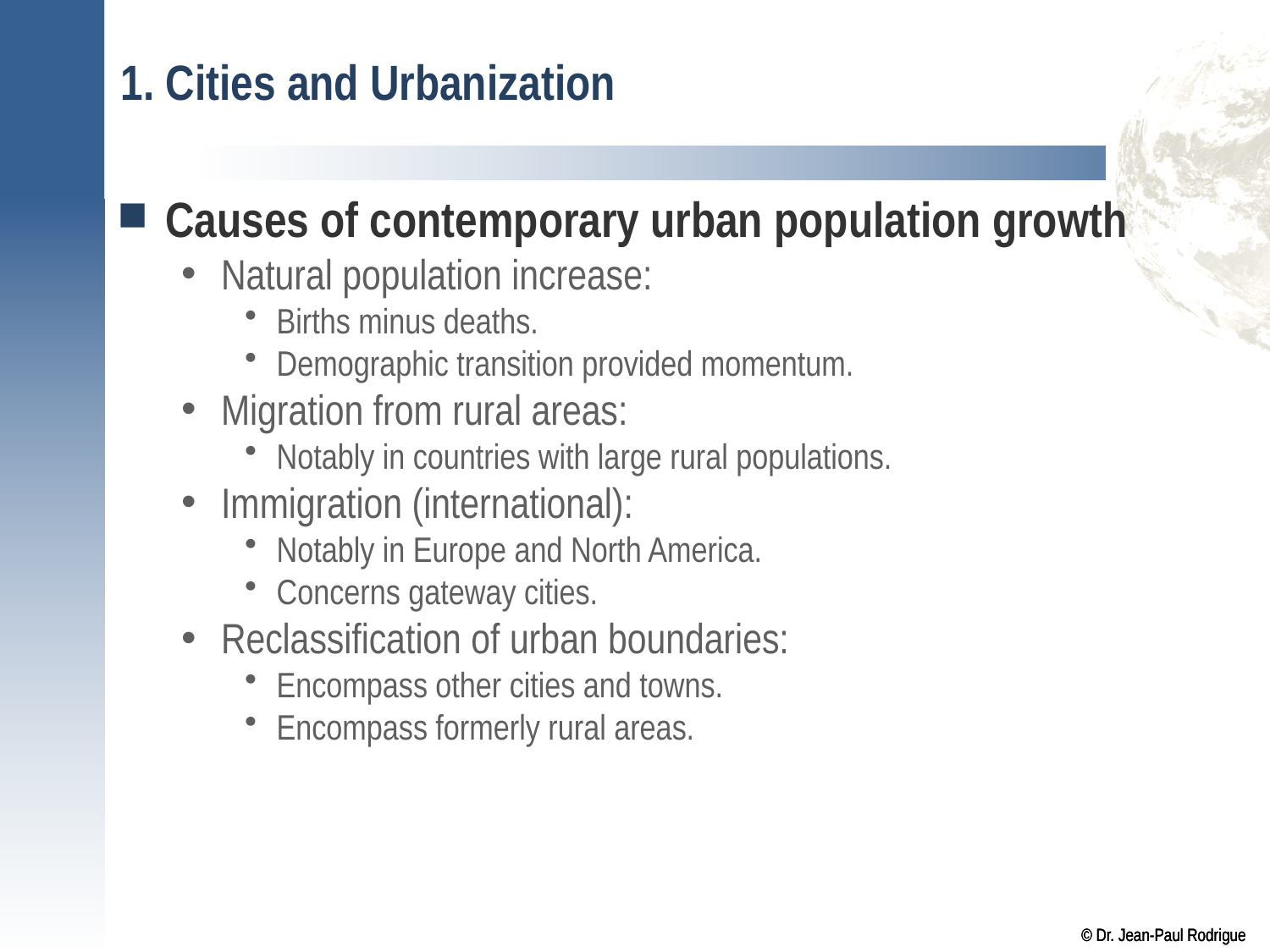

# 1. Cities and Urbanization
Causes of contemporary urban population growth
Natural population increase:
Births minus deaths.
Demographic transition provided momentum.
Migration from rural areas:
Notably in countries with large rural populations.
Immigration (international):
Notably in Europe and North America.
Concerns gateway cities.
Reclassification of urban boundaries:
Encompass other cities and towns.
Encompass formerly rural areas.